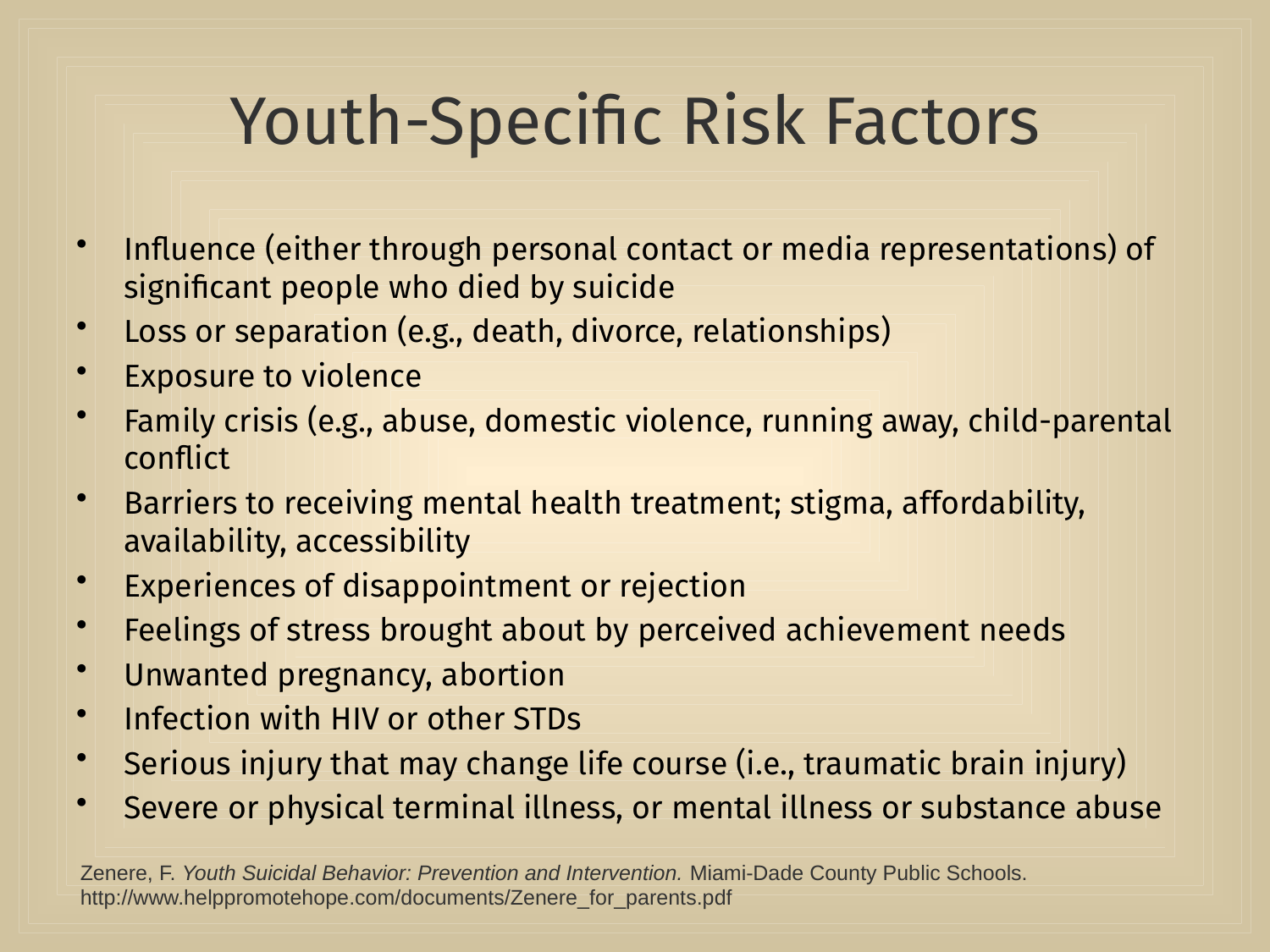

# Youth-Specific Risk Factors
Influence (either through personal contact or media representations) of significant people who died by suicide
Loss or separation (e.g., death, divorce, relationships)
Exposure to violence
Family crisis (e.g., abuse, domestic violence, running away, child-parental conflict
Barriers to receiving mental health treatment; stigma, affordability, availability, accessibility
Experiences of disappointment or rejection
Feelings of stress brought about by perceived achievement needs
Unwanted pregnancy, abortion
Infection with HIV or other STDs
Serious injury that may change life course (i.e., traumatic brain injury)
Severe or physical terminal illness, or mental illness or substance abuse
Zenere, F. Youth Suicidal Behavior: Prevention and Intervention. Miami-Dade County Public Schools.
http://www.helppromotehope.com/documents/Zenere_for_parents.pdf